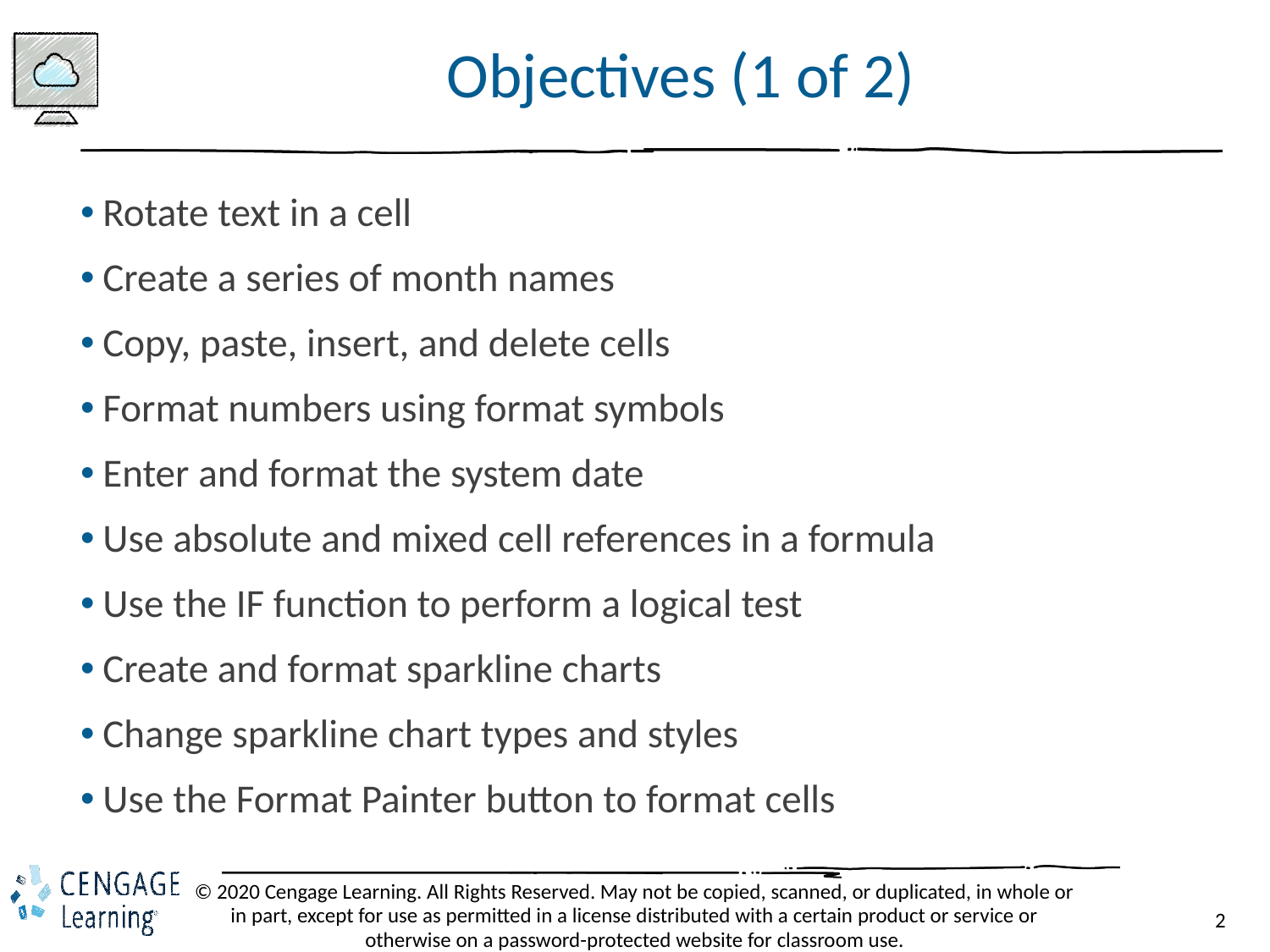

# Objectives (1 of 2)
Rotate text in a cell
Create a series of month names
Copy, paste, insert, and delete cells
Format numbers using format symbols
Enter and format the system date
Use absolute and mixed cell references in a formula
Use the IF function to perform a logical test
Create and format sparkline charts
Change sparkline chart types and styles
Use the Format Painter button to format cells